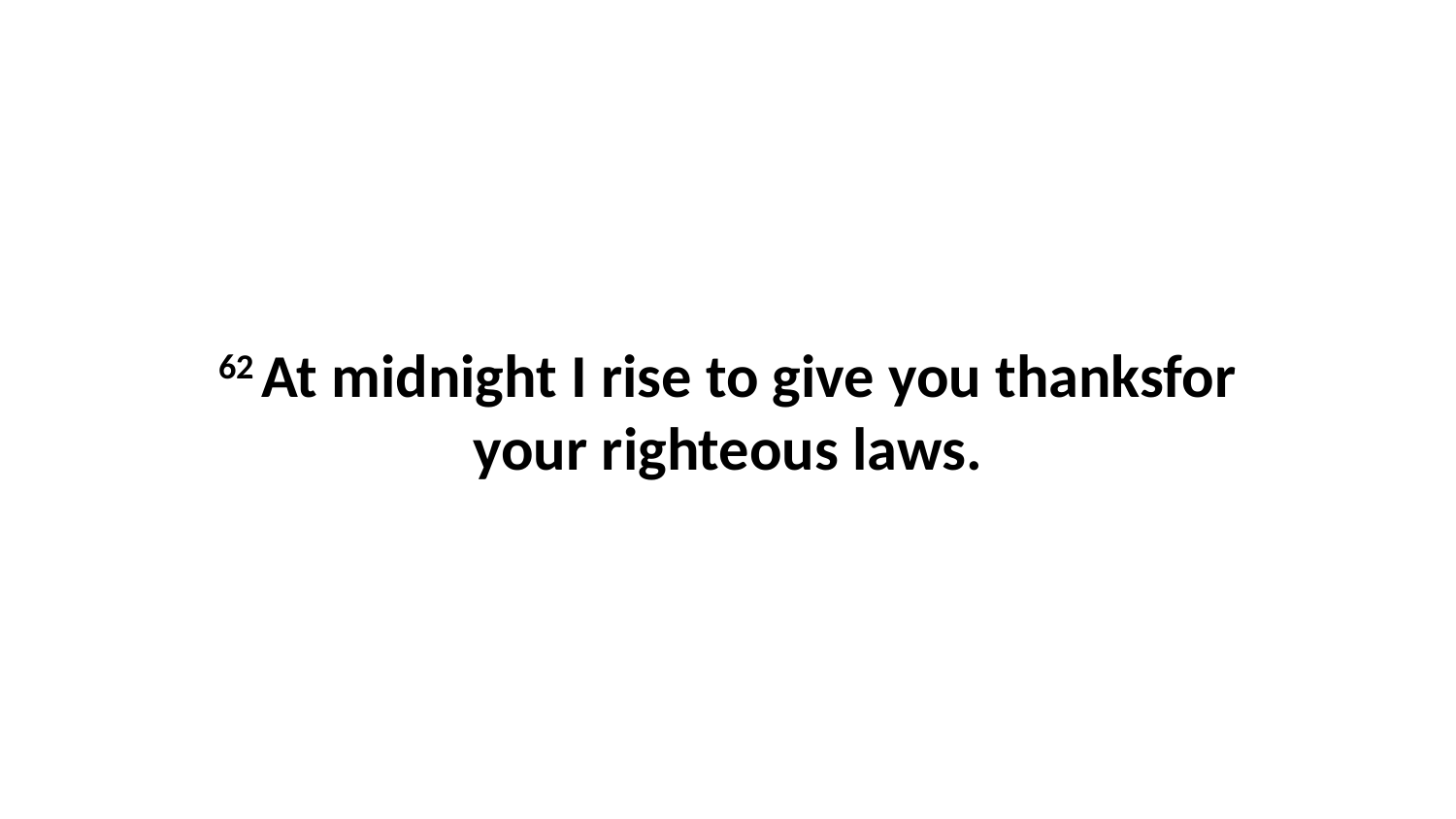

62 At midnight I rise to give you thanksfor your righteous laws.